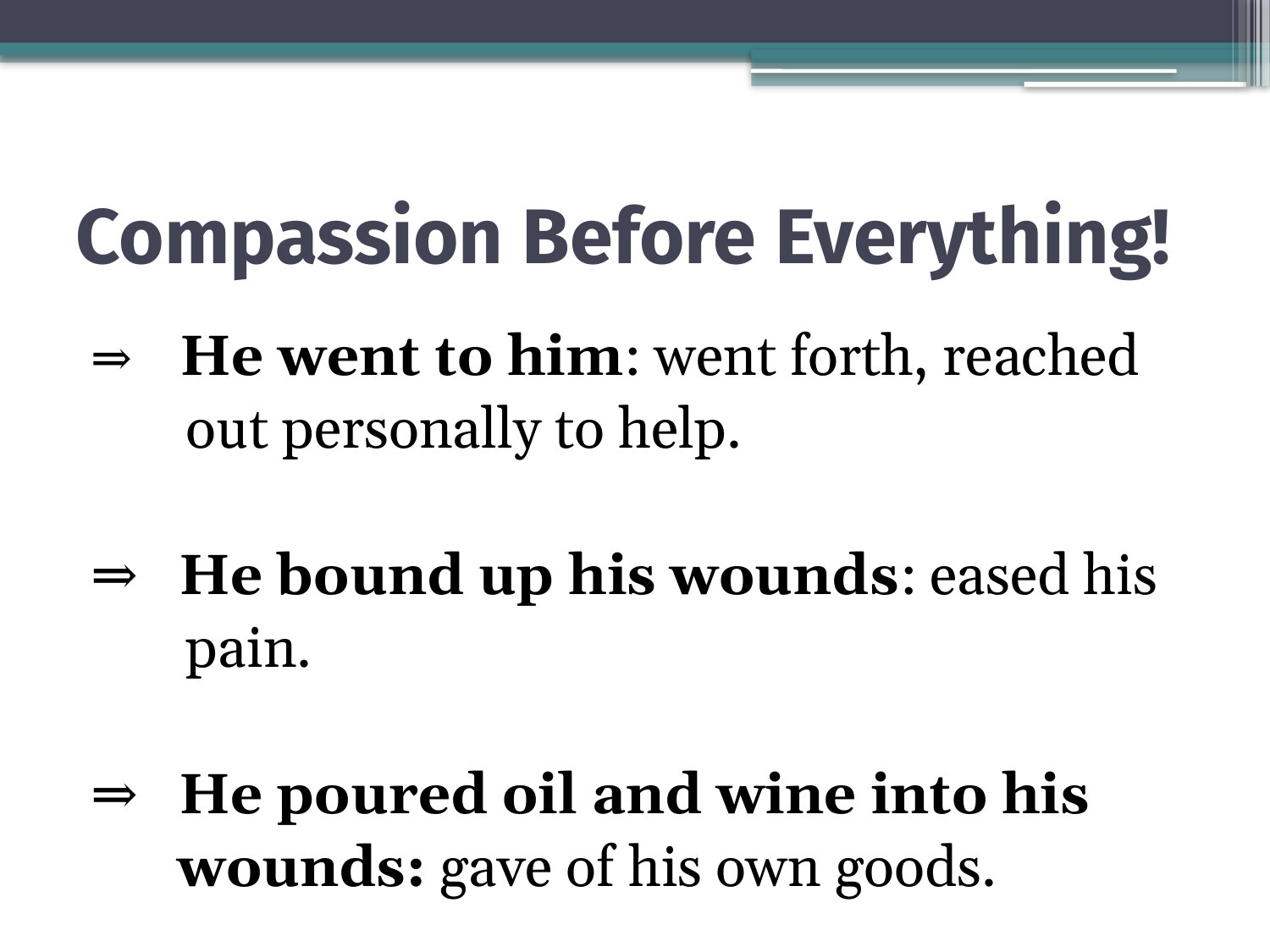

# Compassion Before Everything!
⇒    He went to him: went forth, reached
       out personally to help.

⇒   He bound up his wounds: eased his
       pain.

⇒   He poured oil and wine into his
      wounds: gave of his own goods.